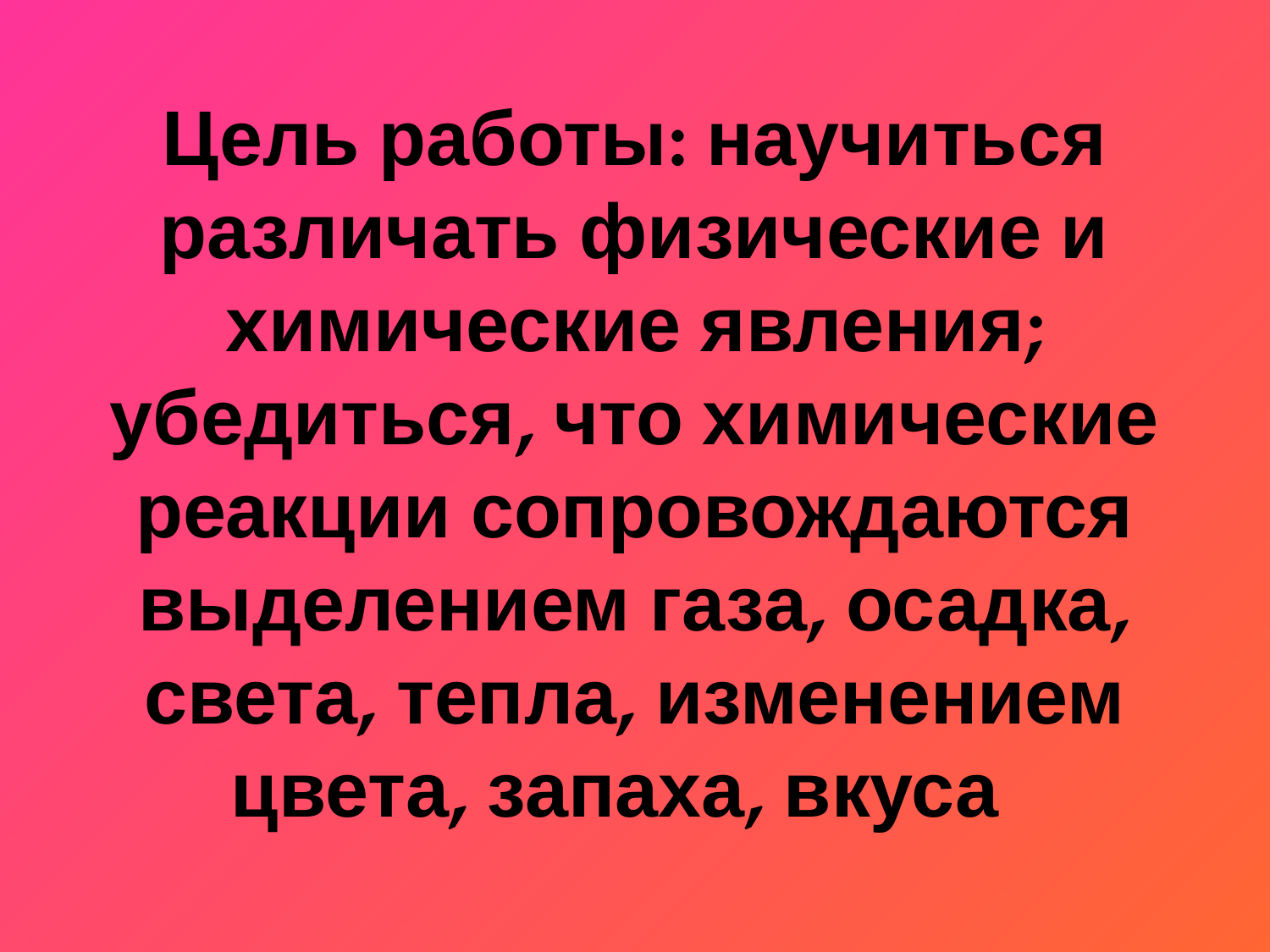

# Цель работы: научиться различать физические и химические явления; убедиться, что химические реакции сопровождаются выделением газа, осадка, света, тепла, изменением цвета, запаха, вкуса